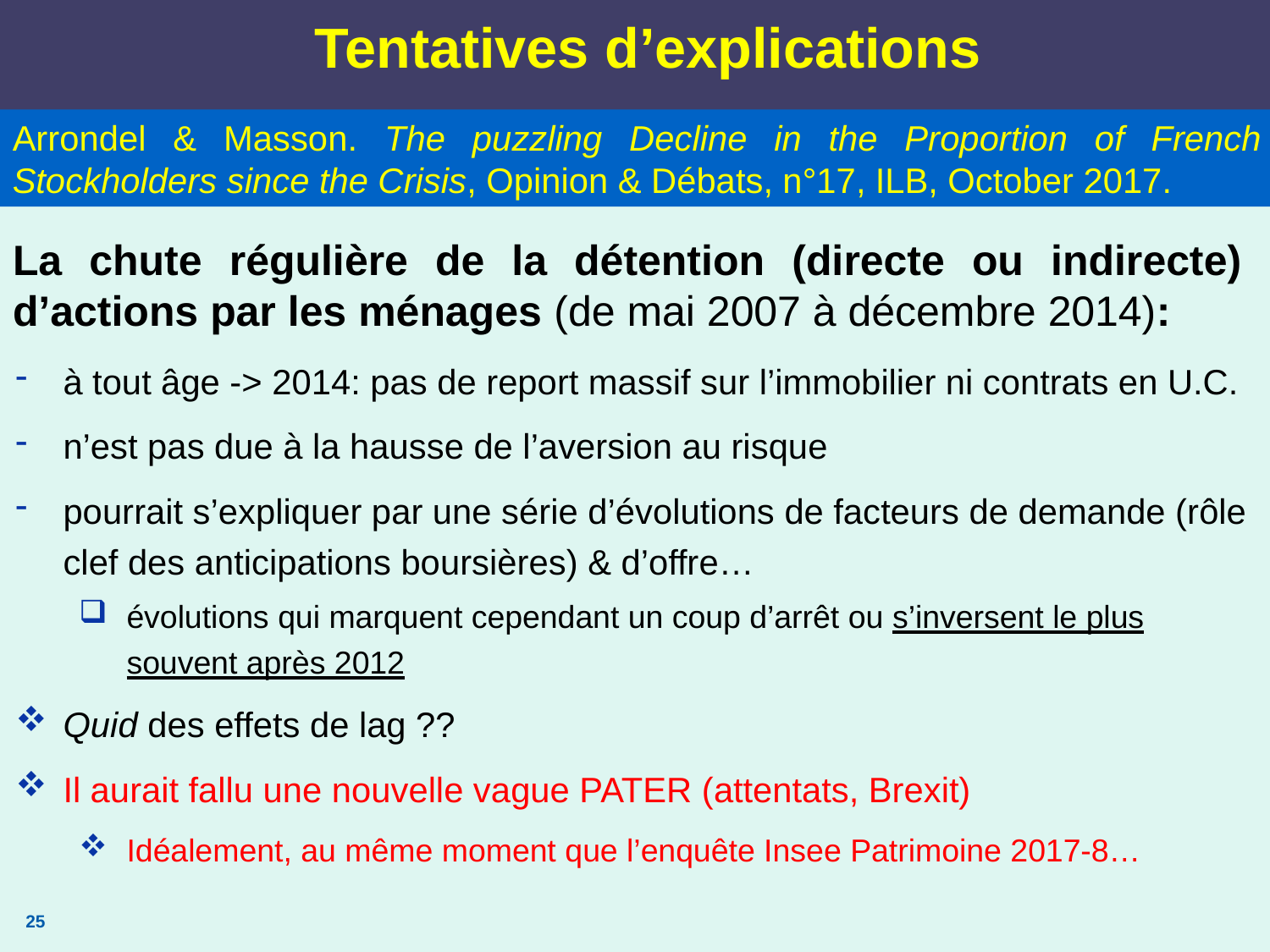

Tentatives d’explications
Arrondel & Masson. The puzzling Decline in the Proportion of French Stockholders since the Crisis, Opinion & Débats, n°17, ILB, October 2017.
La chute régulière de la détention (directe ou indirecte) d’actions par les ménages (de mai 2007 à décembre 2014):

à tout âge -> 2014: pas de report massif sur l’immobilier ni contrats en U.C.
n’est pas due à la hausse de l’aversion au risque
pourrait s’expliquer par une série d’évolutions de facteurs de demande (rôle clef des anticipations boursières) & d’offre…
évolutions qui marquent cependant un coup d’arrêt ou s’inversent le plus souvent après 2012
Quid des effets de lag ??
Il aurait fallu une nouvelle vague PATER (attentats, Brexit)
Idéalement, au même moment que l’enquête Insee Patrimoine 2017-8…